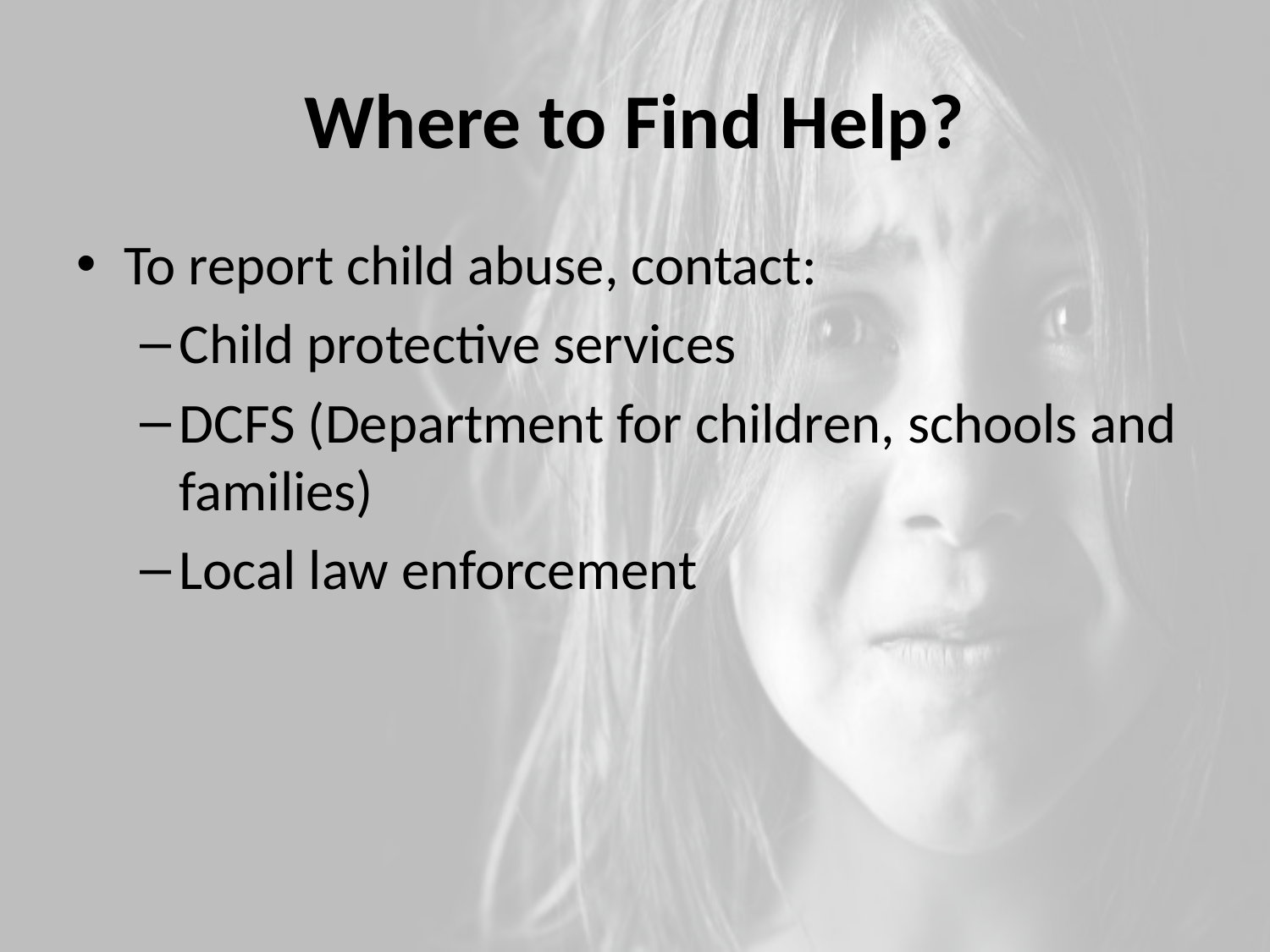

# Where to Find Help?
To report child abuse, contact:
Child protective services
DCFS (Department for children, schools and families)
Local law enforcement